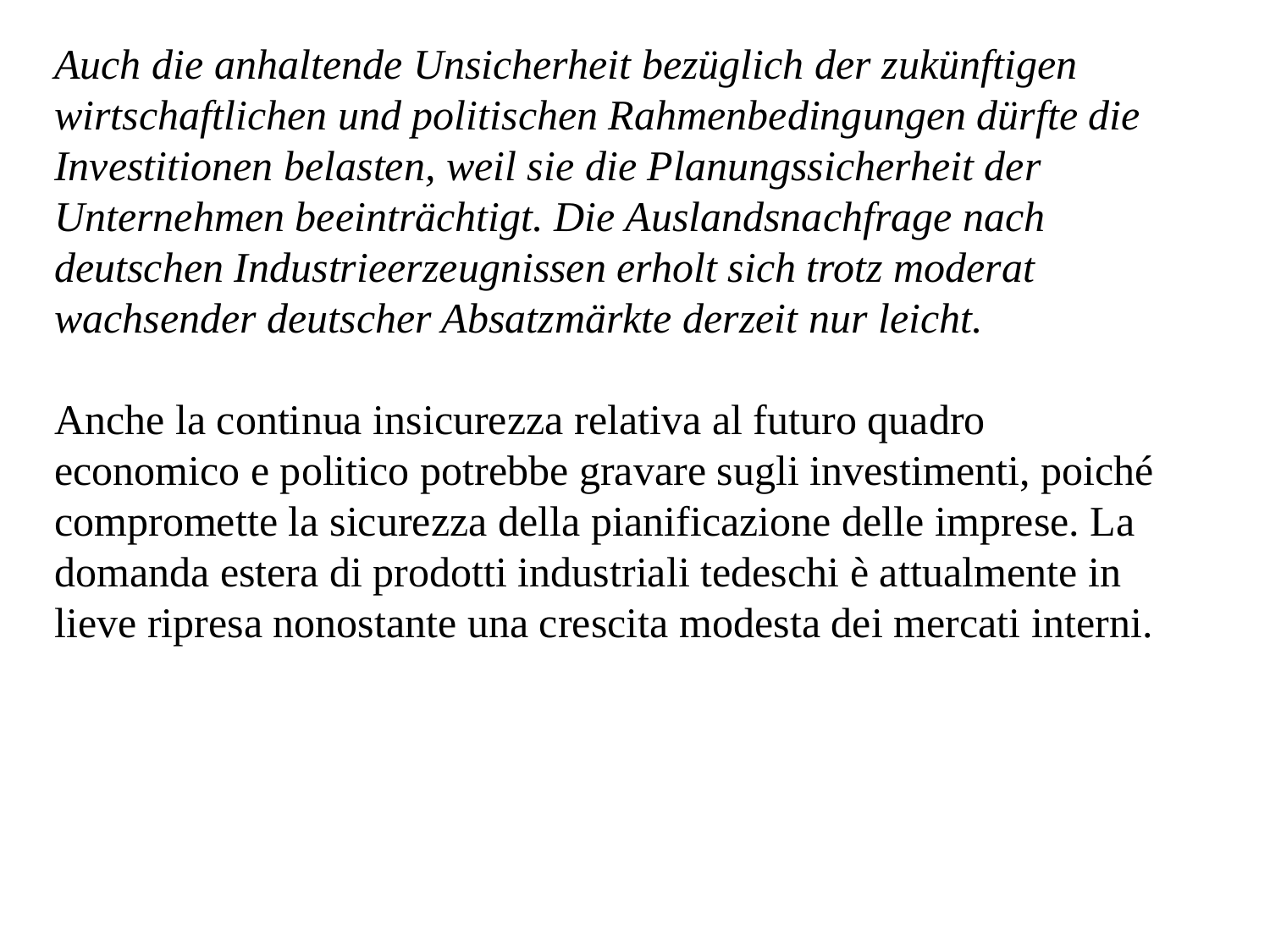

Auch die anhaltende Unsicherheit bezüglich der zukünftigen wirtschaftlichen und politischen Rahmenbedingungen dürfte die Investitionen belasten, weil sie die Planungssicherheit der Unternehmen beeinträchtigt. Die Auslandsnachfrage nach deutschen Industrieerzeugnissen erholt sich trotz moderat wachsender deutscher Absatzmärkte derzeit nur leicht.

Anche la continua insicurezza relativa al futuro quadro economico e politico potrebbe gravare sugli investimenti, poiché compromette la sicurezza della pianificazione delle imprese. La domanda estera di prodotti industriali tedeschi è attualmente in lieve ripresa nonostante una crescita modesta dei mercati interni.